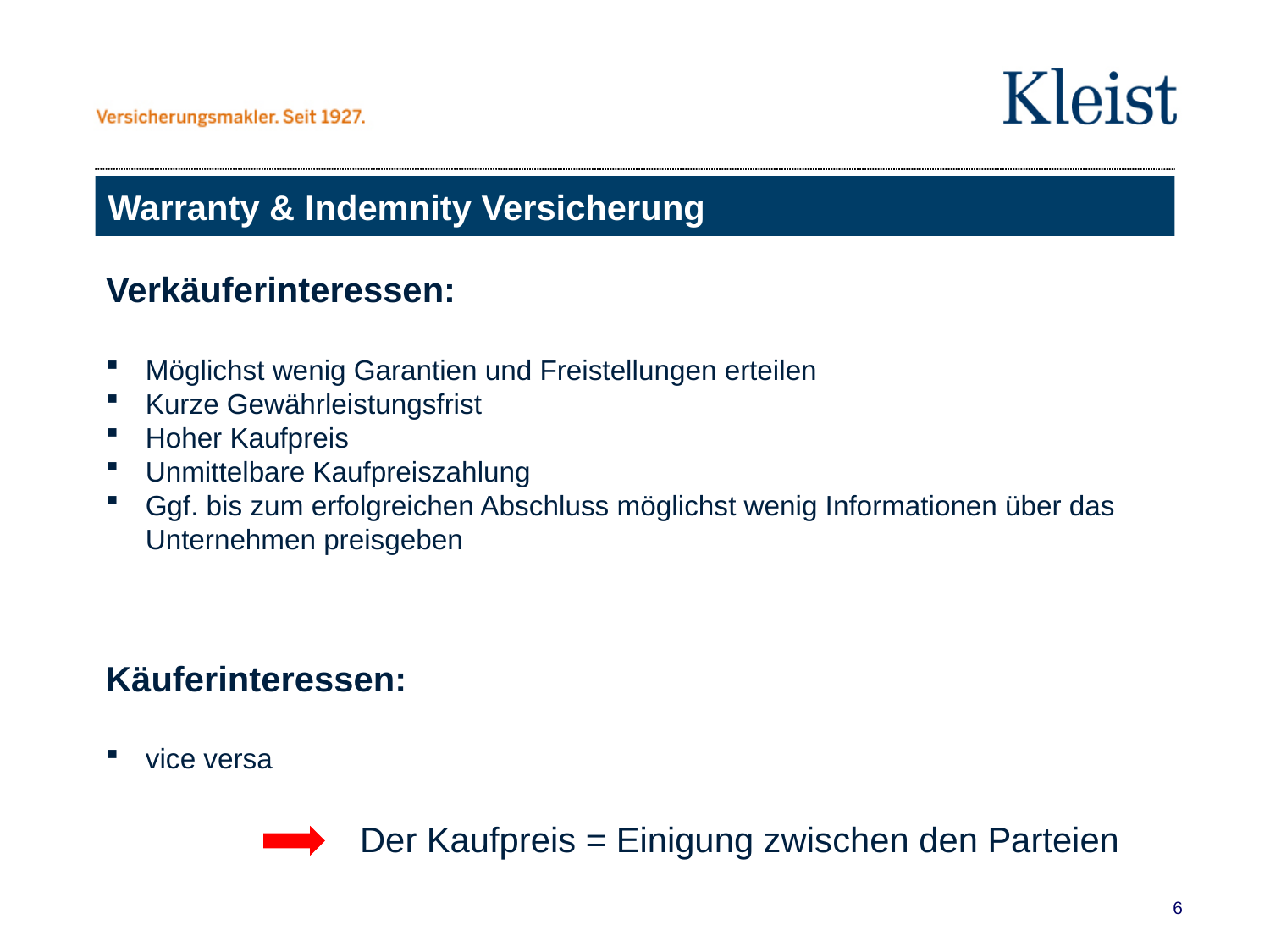

# Warranty & Indemnity Versicherung
Verkäuferinteressen:

Möglichst wenig Garantien und Freistellungen erteilen
Kurze Gewährleistungsfrist
Hoher Kaufpreis
Unmittelbare Kaufpreiszahlung
Ggf. bis zum erfolgreichen Abschluss möglichst wenig Informationen über das Unternehmen preisgeben

Käuferinteressen:

vice versa

		Der Kaufpreis = Einigung zwischen den Parteien